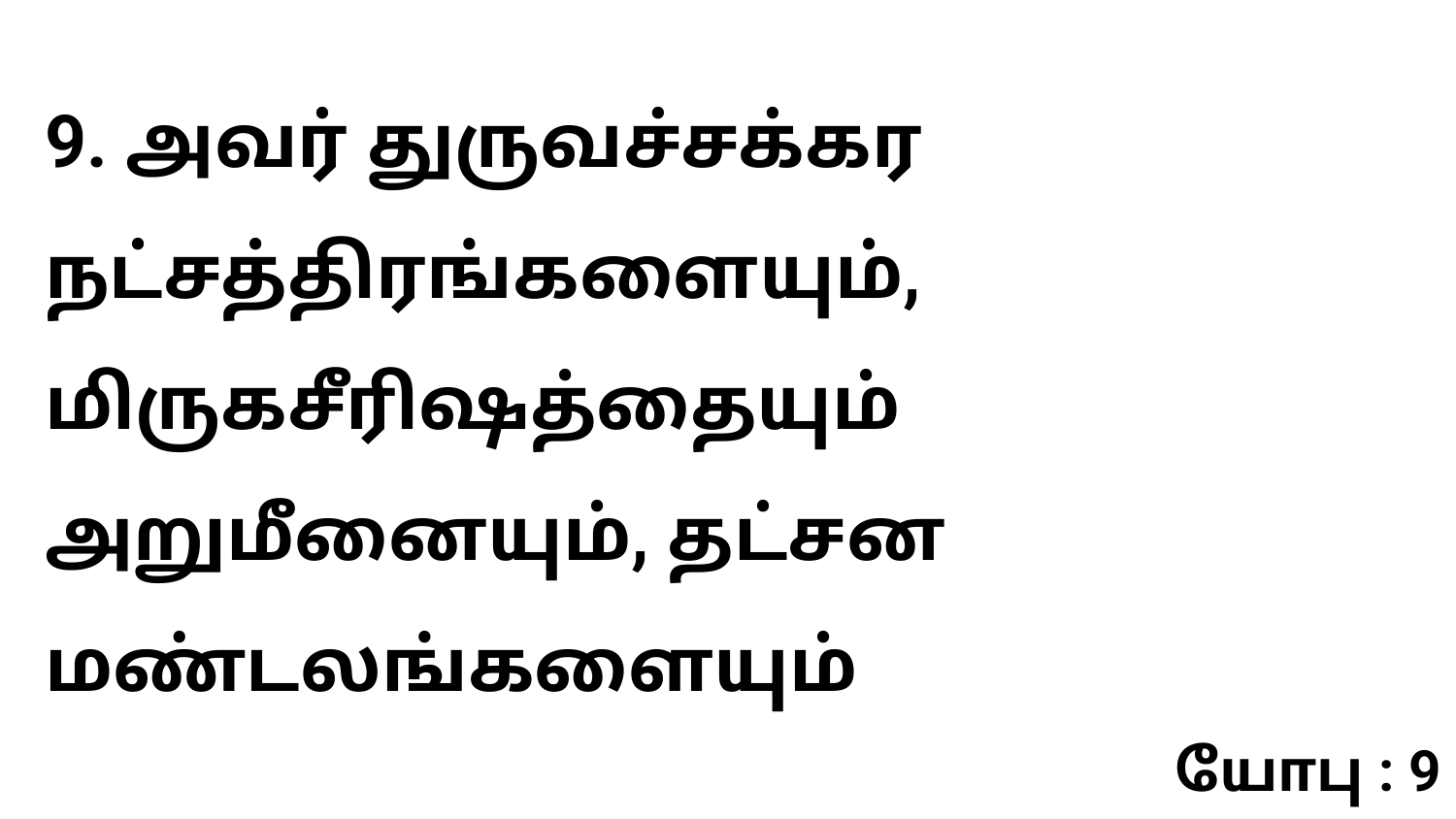

9. அவர் துருவச்சக்கர நட்சத்திரங்களையும், மிருகசீரிஷத்தையும் அறுமீனையும், தட்சன மண்டலங்களையும்
யோபு : 9